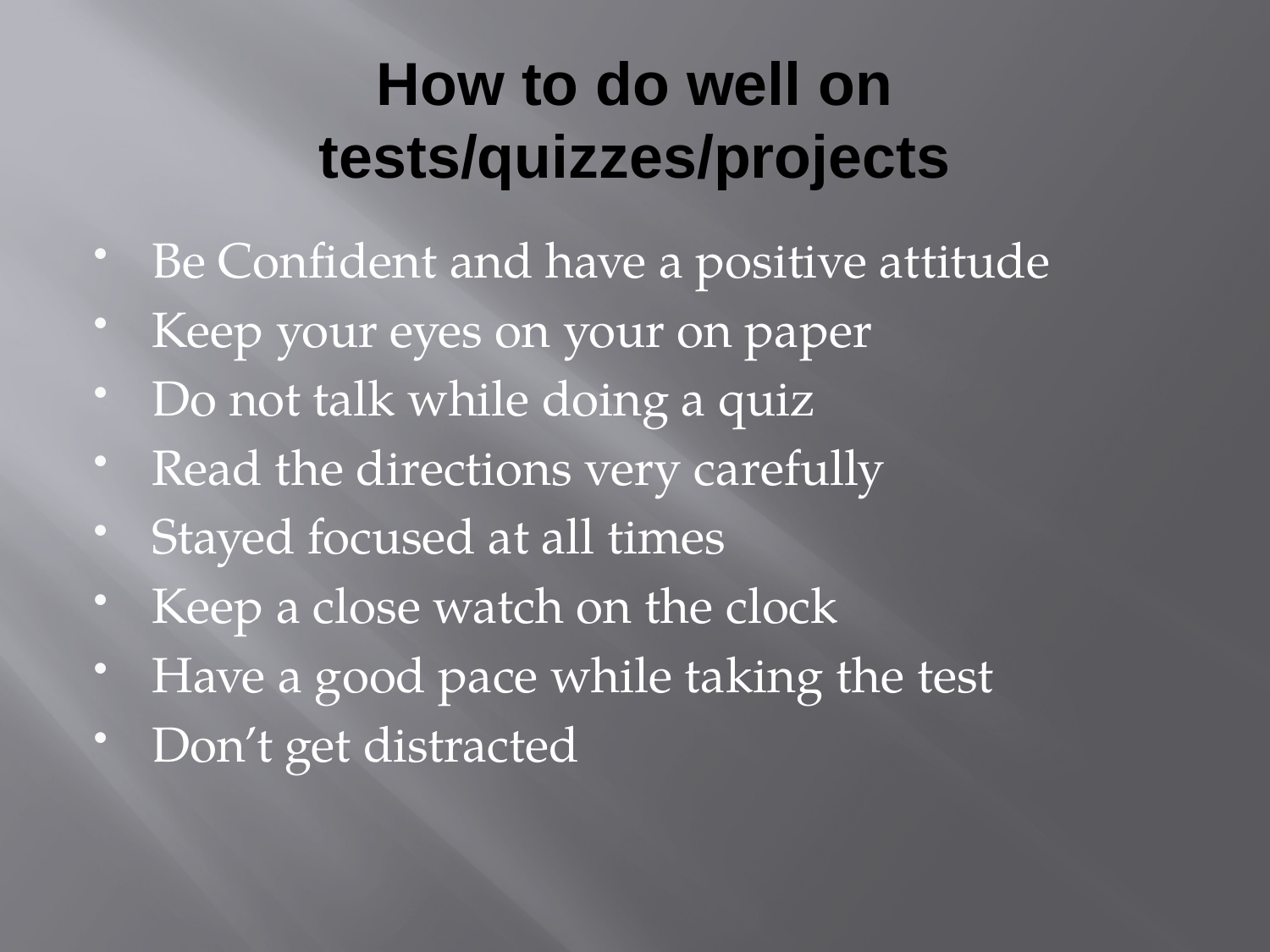

# How to do well on tests/quizzes/projects
Be Confident and have a positive attitude
Keep your eyes on your on paper
Do not talk while doing a quiz
Read the directions very carefully
Stayed focused at all times
Keep a close watch on the clock
Have a good pace while taking the test
Don’t get distracted